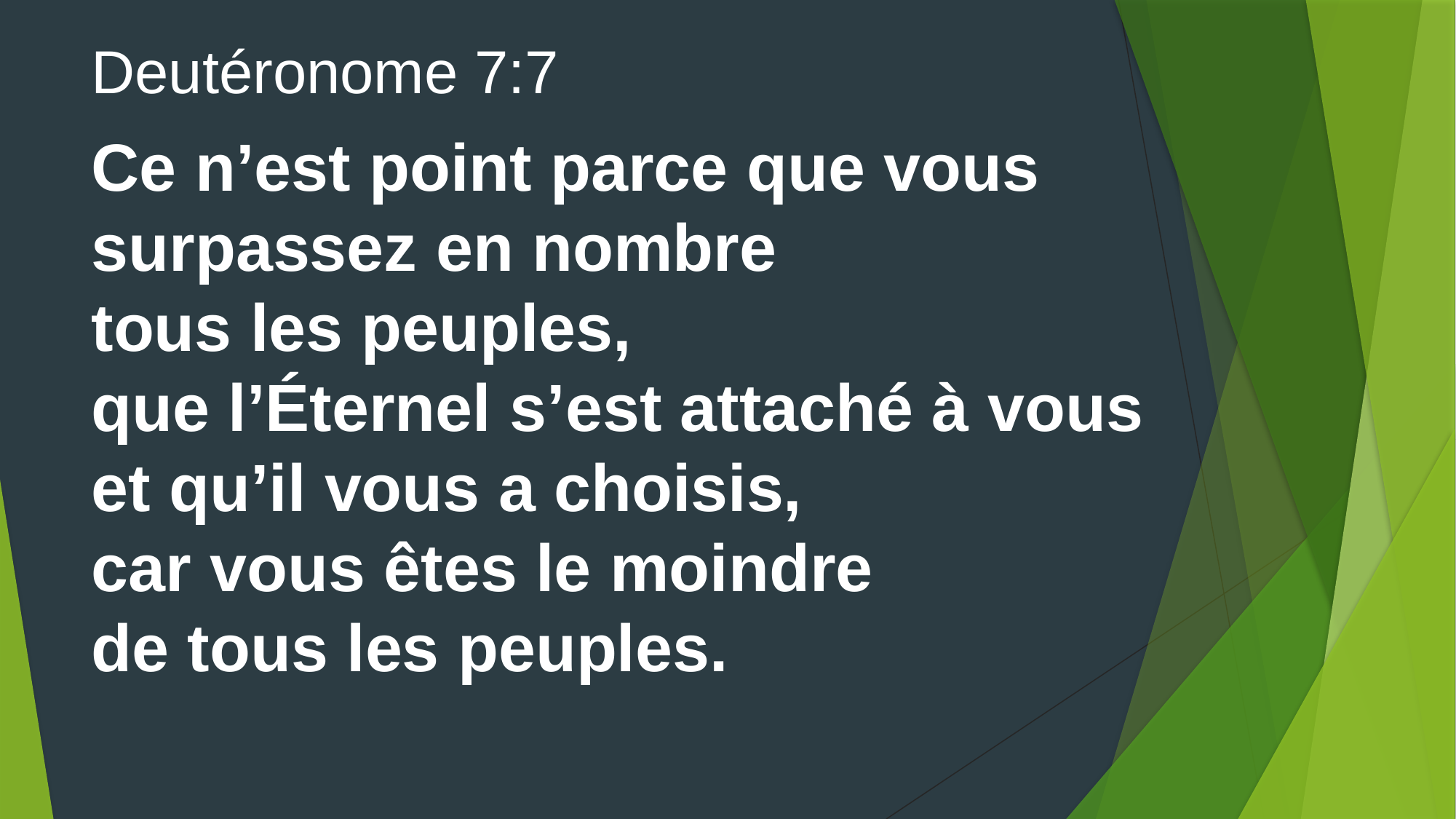

Deutéronome 7:7

Ce n’est point parce que vous surpassez en nombre
tous les peuples,
que l’Éternel s’est attaché à vous
et qu’il vous a choisis,
car vous êtes le moindre
de tous les peuples.